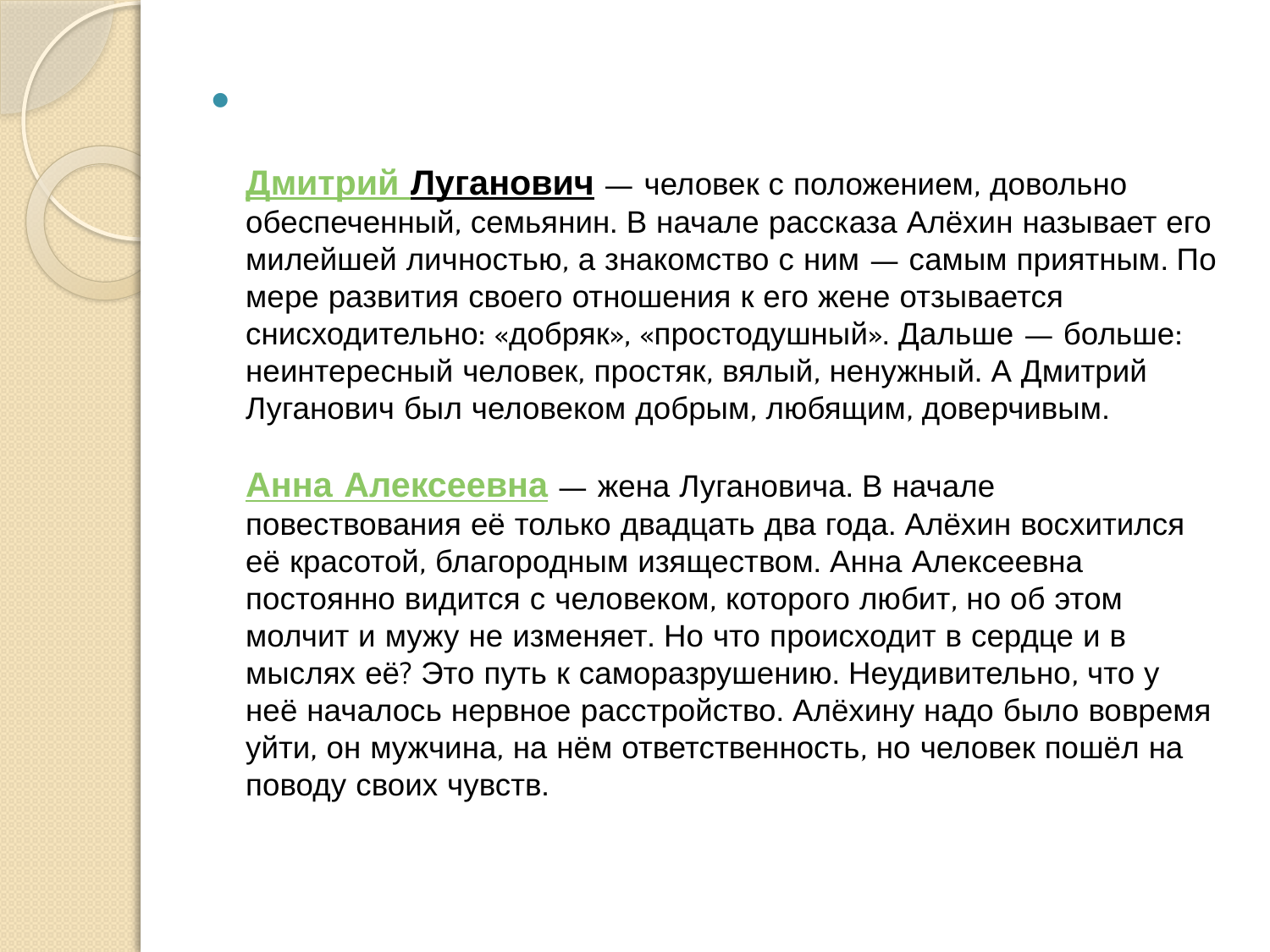

#
Дмитрий Луганович — человек с положением, довольно обеспеченный, семьянин. В начале рассказа Алёхин называет его милейшей личностью, а знакомство с ним — самым приятным. По мере развития своего отношения к его жене отзывается снисходительно: «добряк», «простодушный». Дальше — больше: неинтересный человек, простяк, вялый, ненужный. А Дмитрий Луганович был человеком добрым, любящим, доверчивым.
Анна Алексеевна — жена Лугановича. В начале повествования её только двадцать два года. Алёхин восхитился её красотой, благородным изяществом. Анна Алексеевна постоянно видится с человеком, которого любит, но об этом молчит и мужу не изменяет. Но что происходит в сердце и в мыслях её? Это путь к саморазрушению. Неудивительно, что у неё началось нервное расстройство. Алёхину надо было вовремя уйти, он мужчина, на нём ответственность, но человек пошёл на поводу своих чувств.